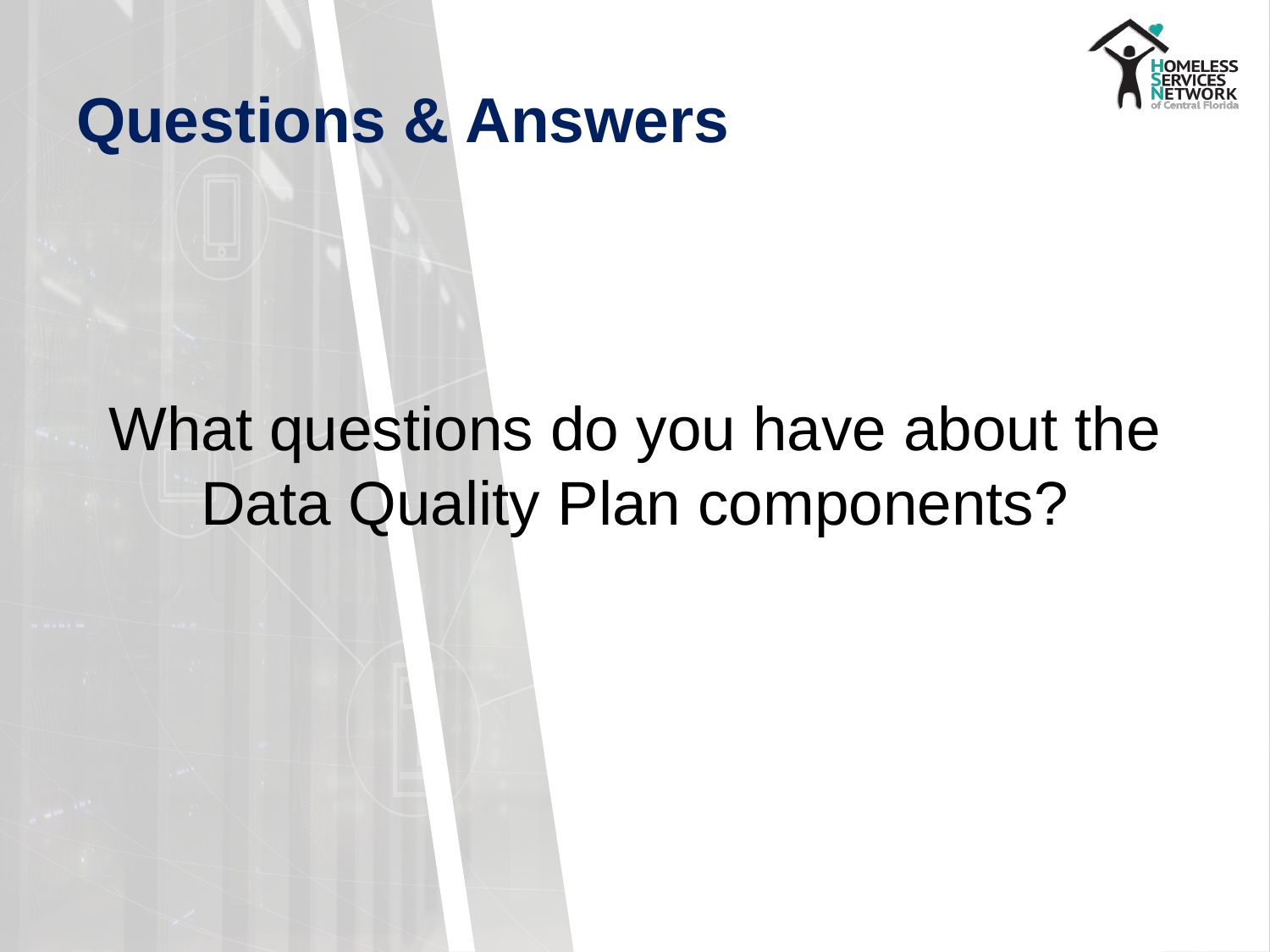

# Questions & Answers

What questions do you have about the Data Quality Plan components?